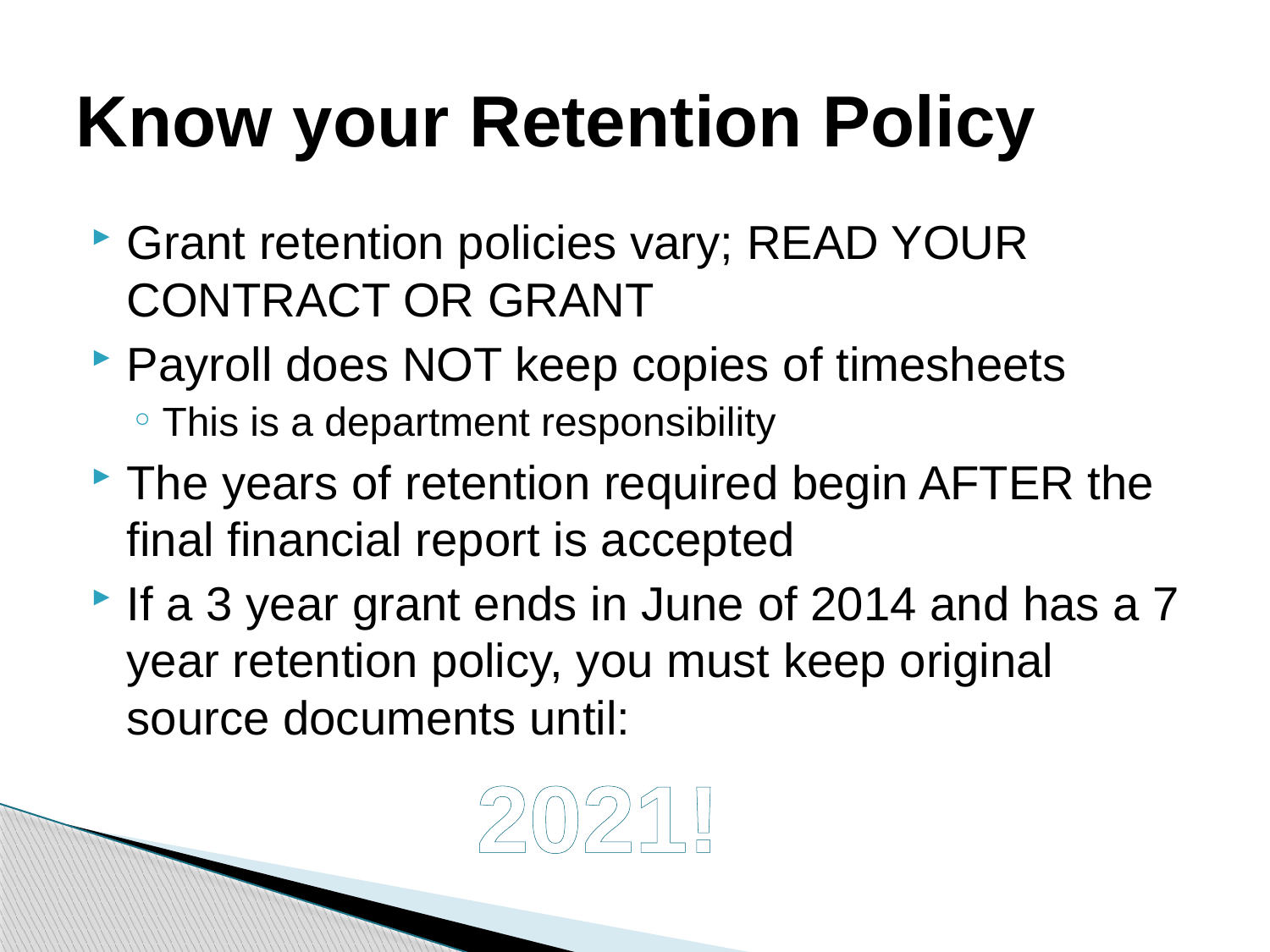

# Know your Retention Policy
Grant retention policies vary; READ YOUR CONTRACT OR GRANT
Payroll does NOT keep copies of timesheets
This is a department responsibility
The years of retention required begin AFTER the final financial report is accepted
If a 3 year grant ends in June of 2014 and has a 7 year retention policy, you must keep original source documents until:

2021!